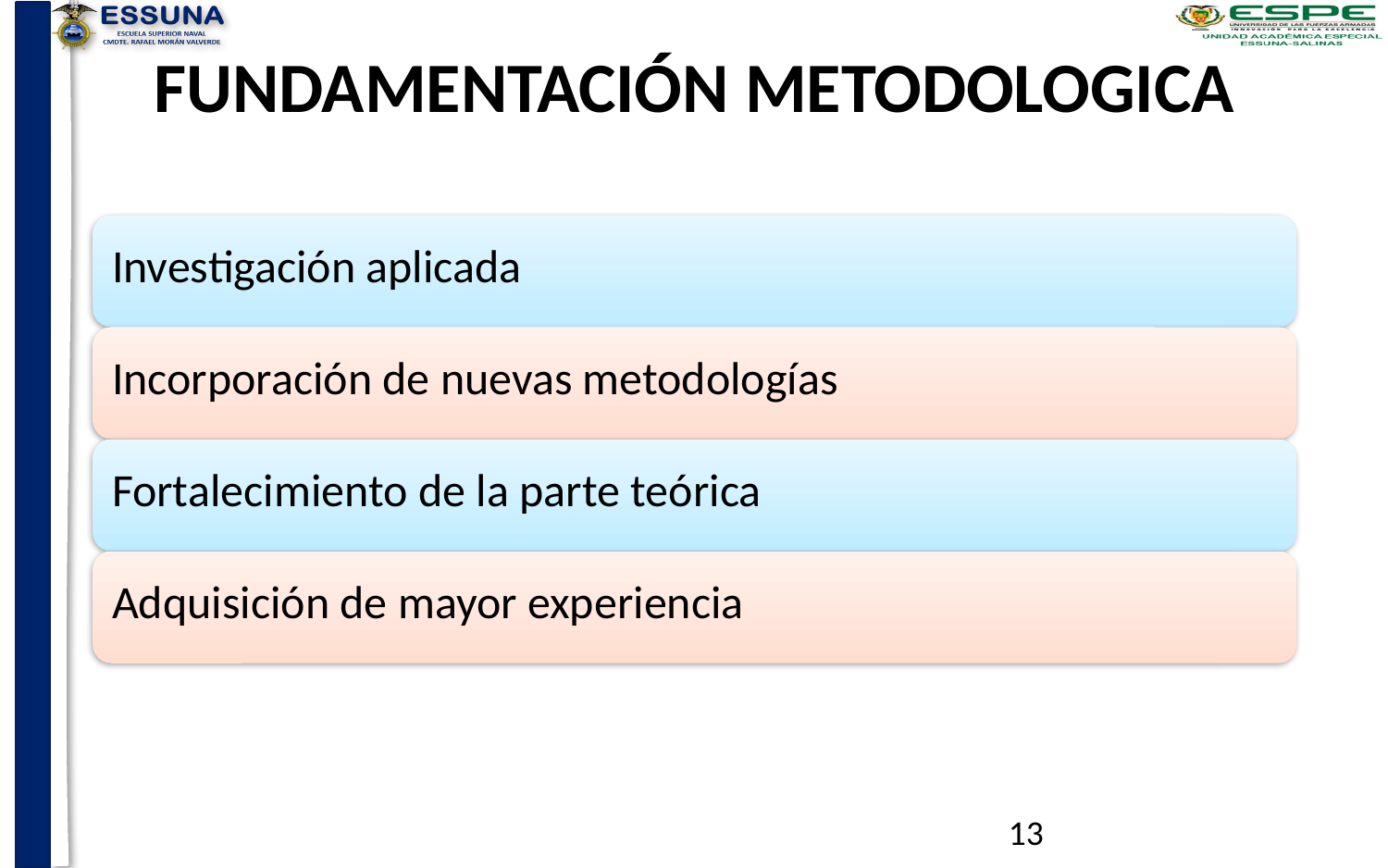

# FUNDAMENTACIÓN METODOLOGICA
Investigación aplicada
Incorporación de nuevas metodologías
Fortalecimiento de la parte teórica
Adquisición de mayor experiencia
13